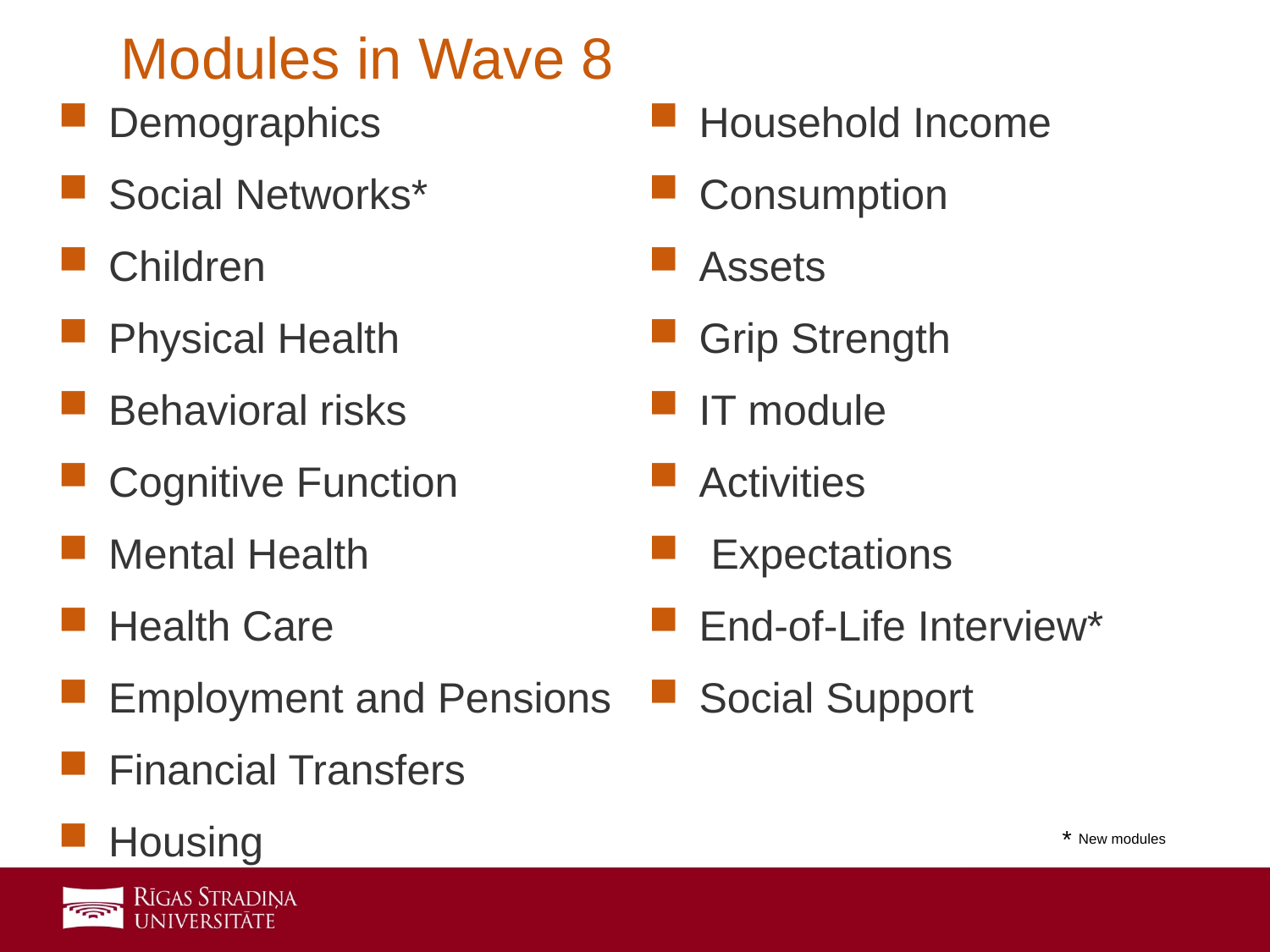

# Modules in Wave 8
Demographics
Social Networks*
Children
Physical Health
Behavioral risks
Cognitive Function
Mental Health
Health Care
Employment and Pensions
Financial Transfers
Housing
Household Income
Consumption
Assets
Grip Strength
IT module
Activities
 Expectations
End-of-Life Interview*
Social Support

* New modules